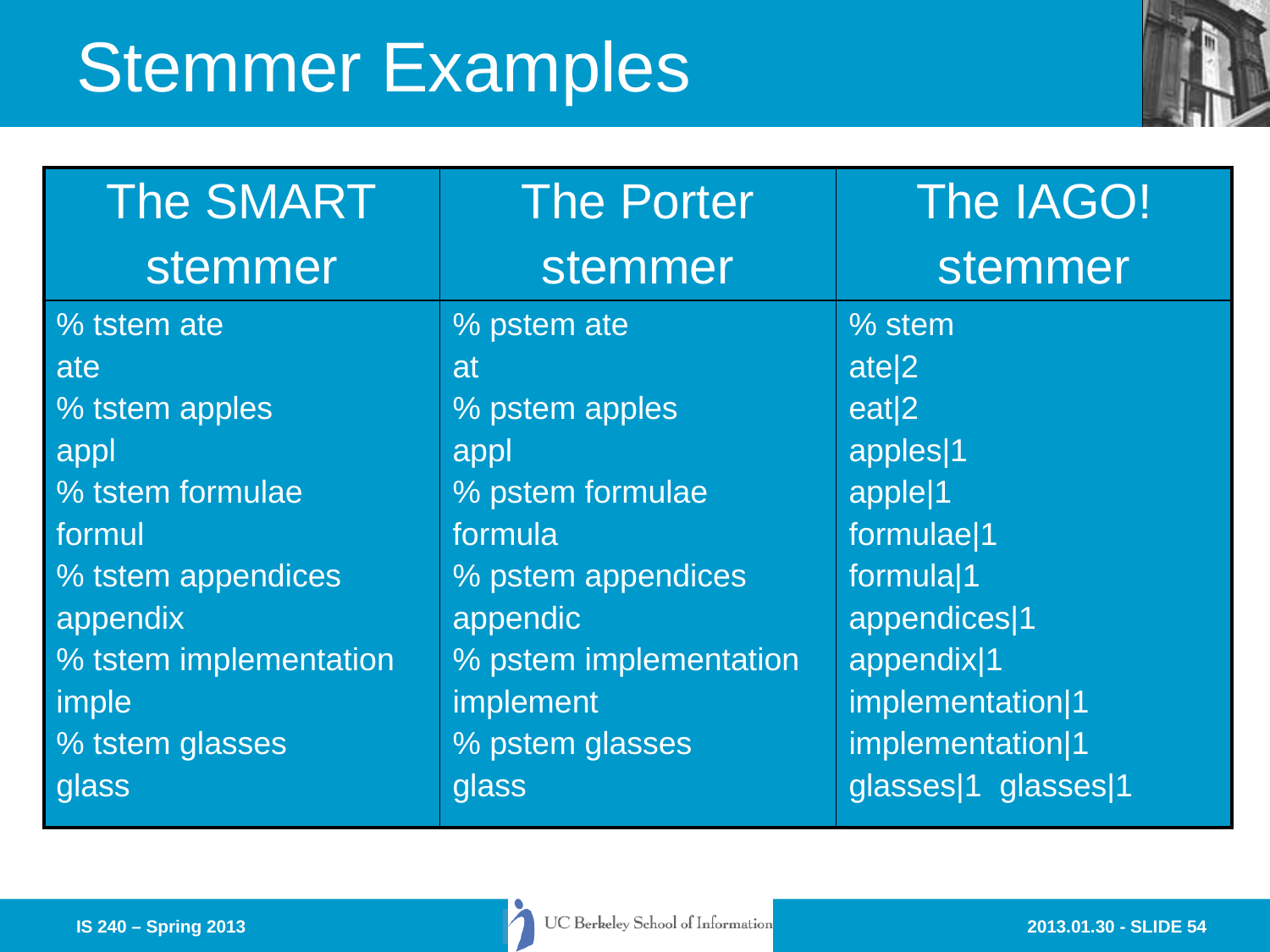

# Stemmer Examples
| The SMART stemmer | The Porter stemmer | The IAGO! stemmer |
| --- | --- | --- |
| % tstem ate ate % tstem apples appl % tstem formulae formul % tstem appendices appendix % tstem implementation imple % tstem glasses glass | % pstem ate at % pstem apples appl % pstem formulae formula % pstem appendices appendic % pstem implementation implement % pstem glasses glass | % stem ate|2 eat|2 apples|1 apple|1 formulae|1 formula|1 appendices|1 appendix|1 implementation|1 implementation|1 glasses|1 glasses|1 |

IS 240 – Spring 2013